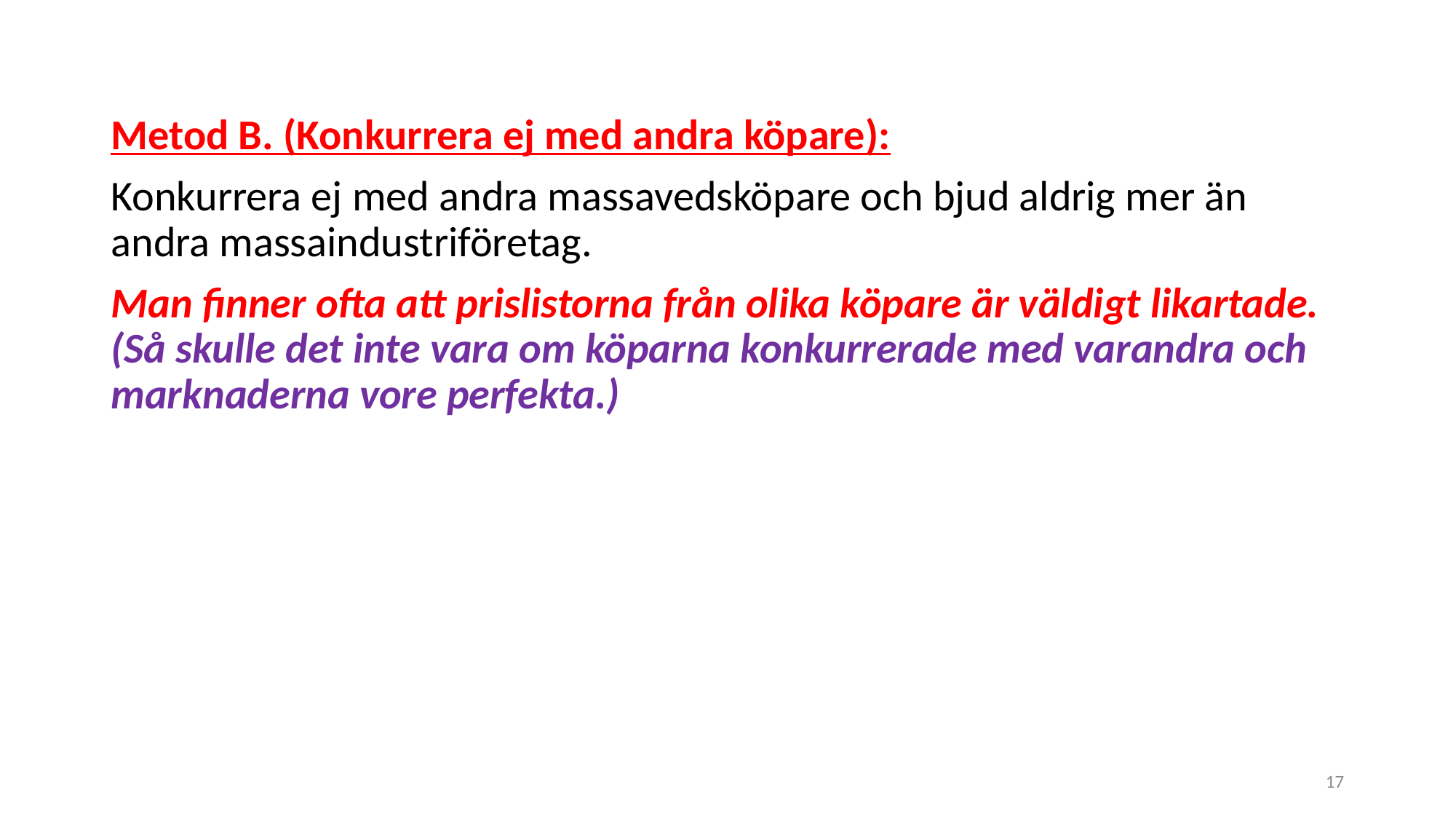

Metod B. (Konkurrera ej med andra köpare):
Konkurrera ej med andra massavedsköpare och bjud aldrig mer än andra massaindustriföretag.
Man finner ofta att prislistorna från olika köpare är väldigt likartade. (Så skulle det inte vara om köparna konkurrerade med varandra och marknaderna vore perfekta.)

17